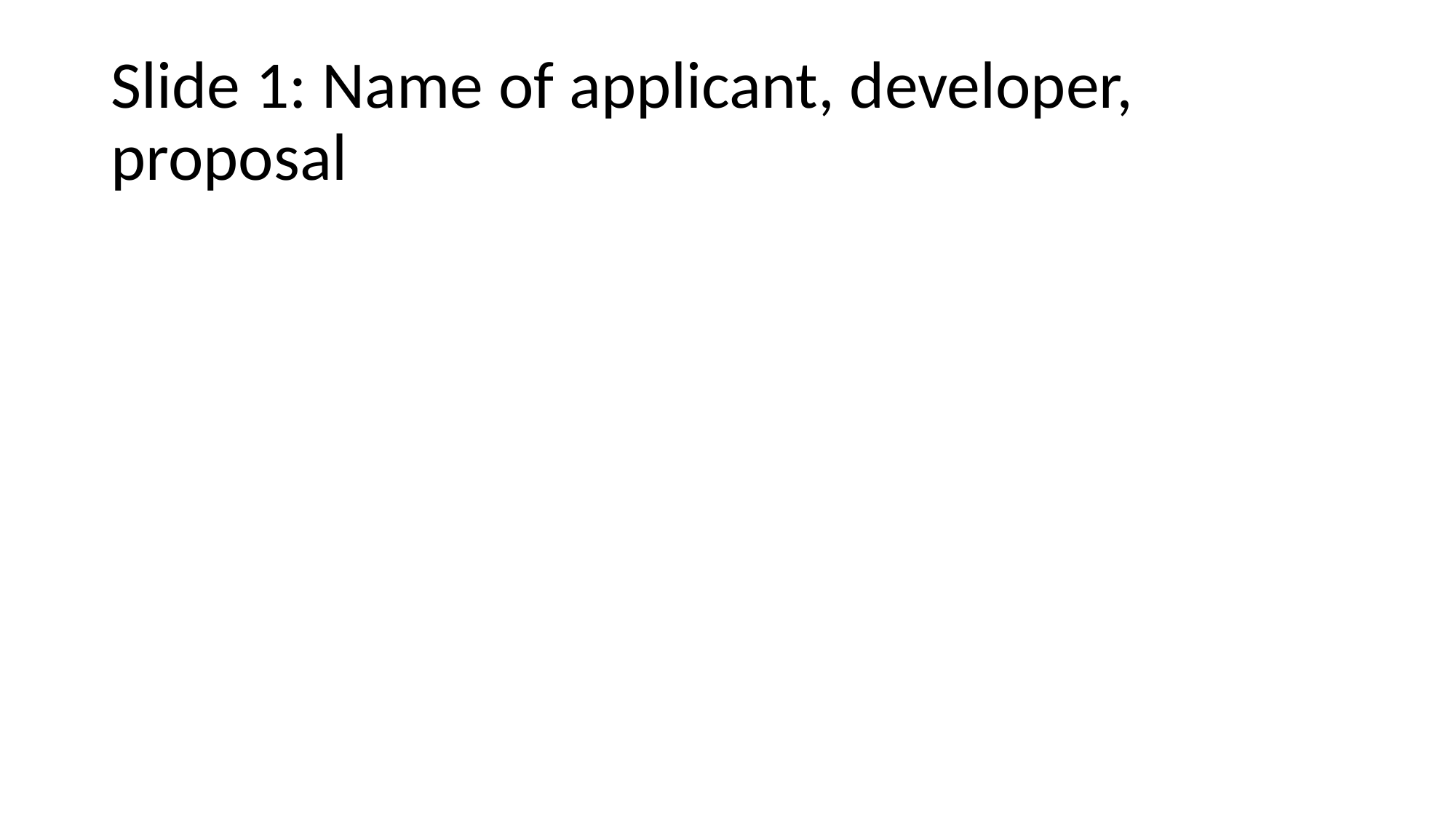

# Slide 1: Name of applicant, developer, proposal